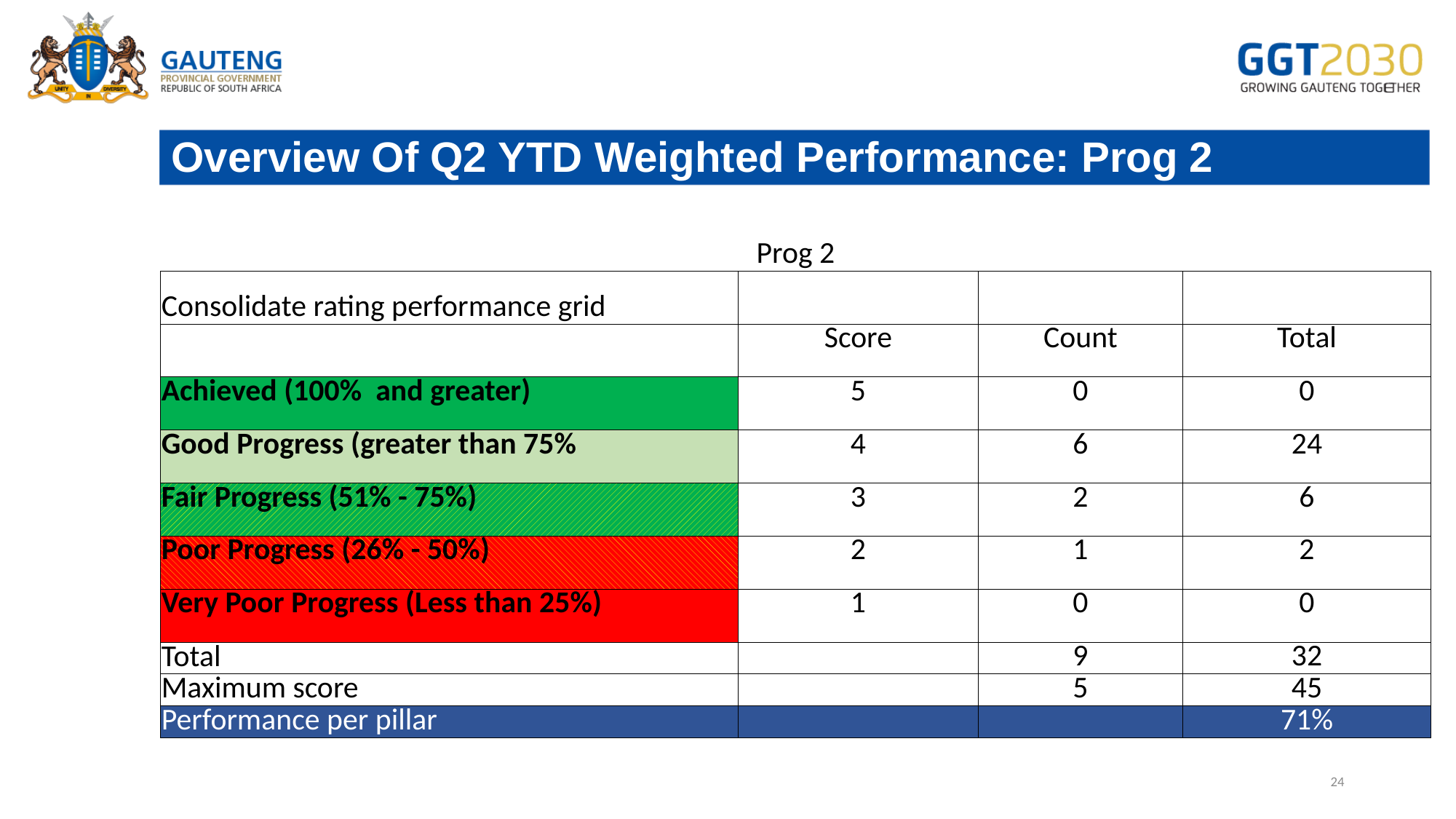

# Overview Of Q2 YTD Weighted Performance: Prog 2

| Prog 2 |  |  |  |
| --- | --- | --- | --- |
| Consolidate rating performance grid |  |  |  |
|  | Score | Count | Total |
| Achieved (100% and greater) | 5 | 0 | 0 |
| Good Progress (greater than 75% | 4 | 6 | 24 |
| Fair Progress (51% - 75%) | 3 | 2 | 6 |
| Poor Progress (26% - 50%) | 2 | 1 | 2 |
| Very Poor Progress (Less than 25%) | 1 | 0 | 0 |
| Total |  | 9 | 32 |
| Maximum score |  | 5 | 45 |
| Performance per pillar |  |  | 71% |
24